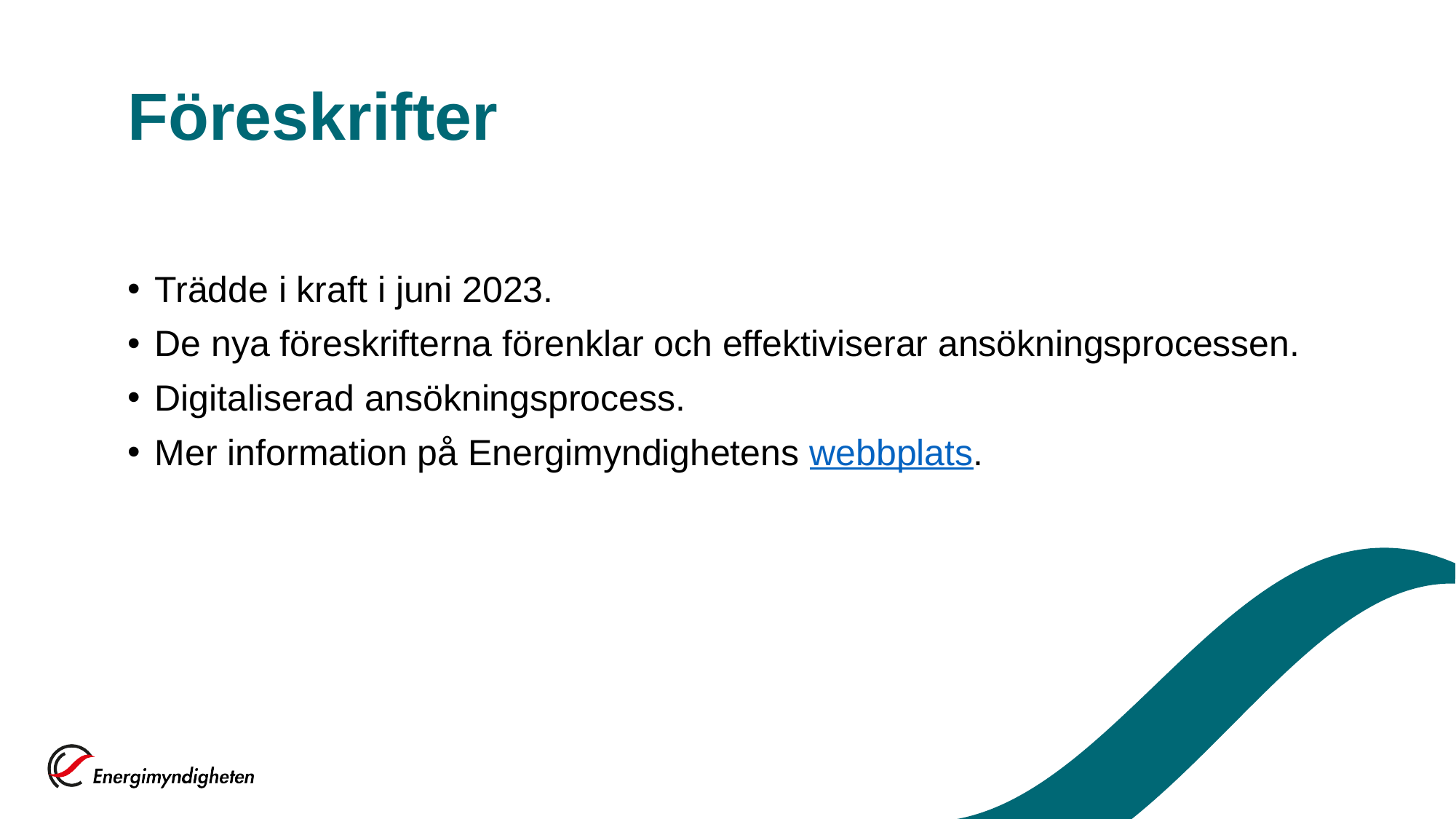

# Föreskrifter
Trädde i kraft i juni 2023.
De nya föreskrifterna förenklar och effektiviserar ansökningsprocessen.
Digitaliserad ansökningsprocess.
Mer information på Energimyndighetens webbplats.